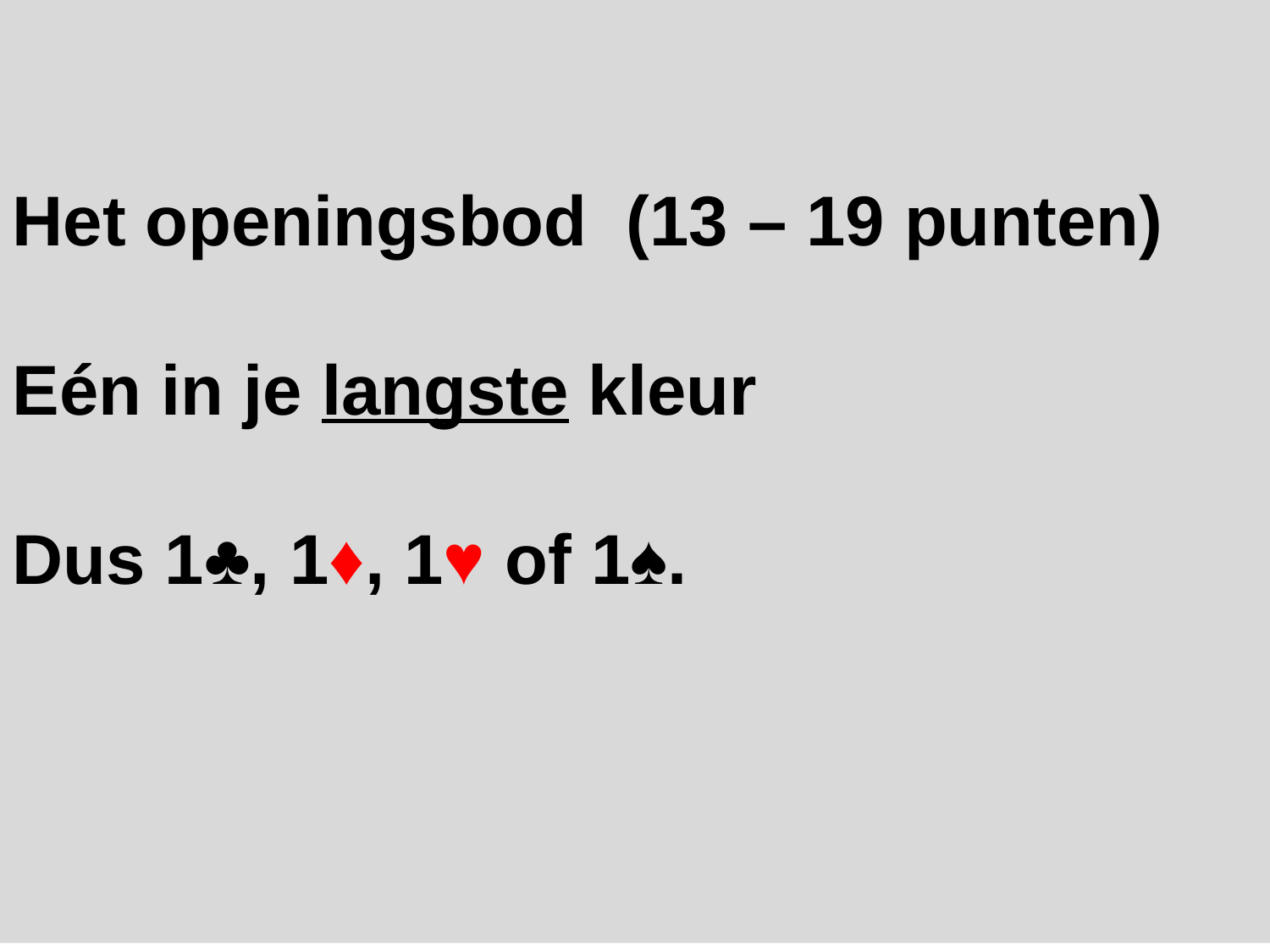

Het openingsbod  (13 – 19 punten)

Eén in je langste kleur

Dus 1♣, 1♦, 1♥ of 1♠.

#

Contract 1, hoofdstuk 9
2